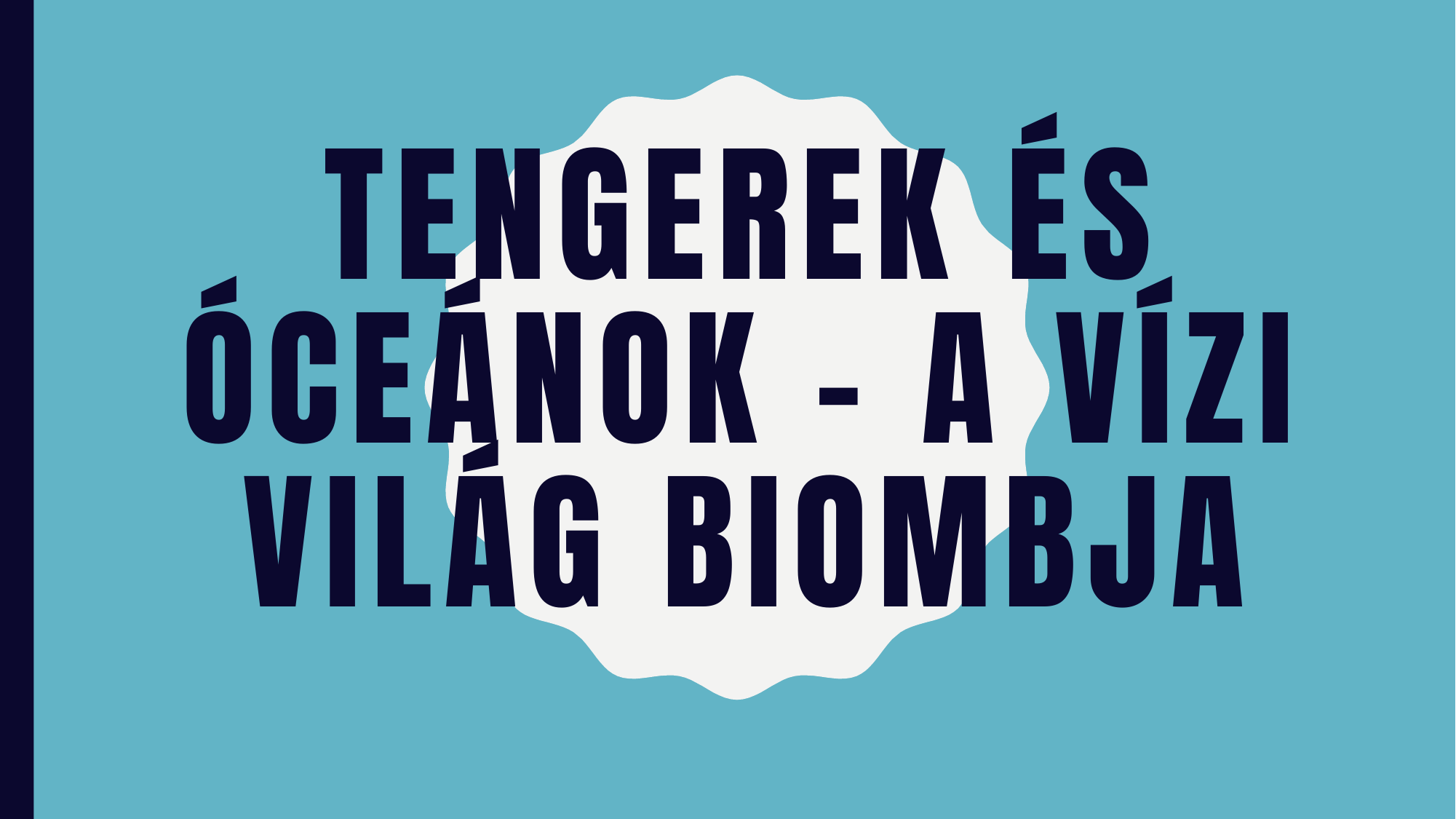

# Tengerek és óceánok – A vízi világ biombja